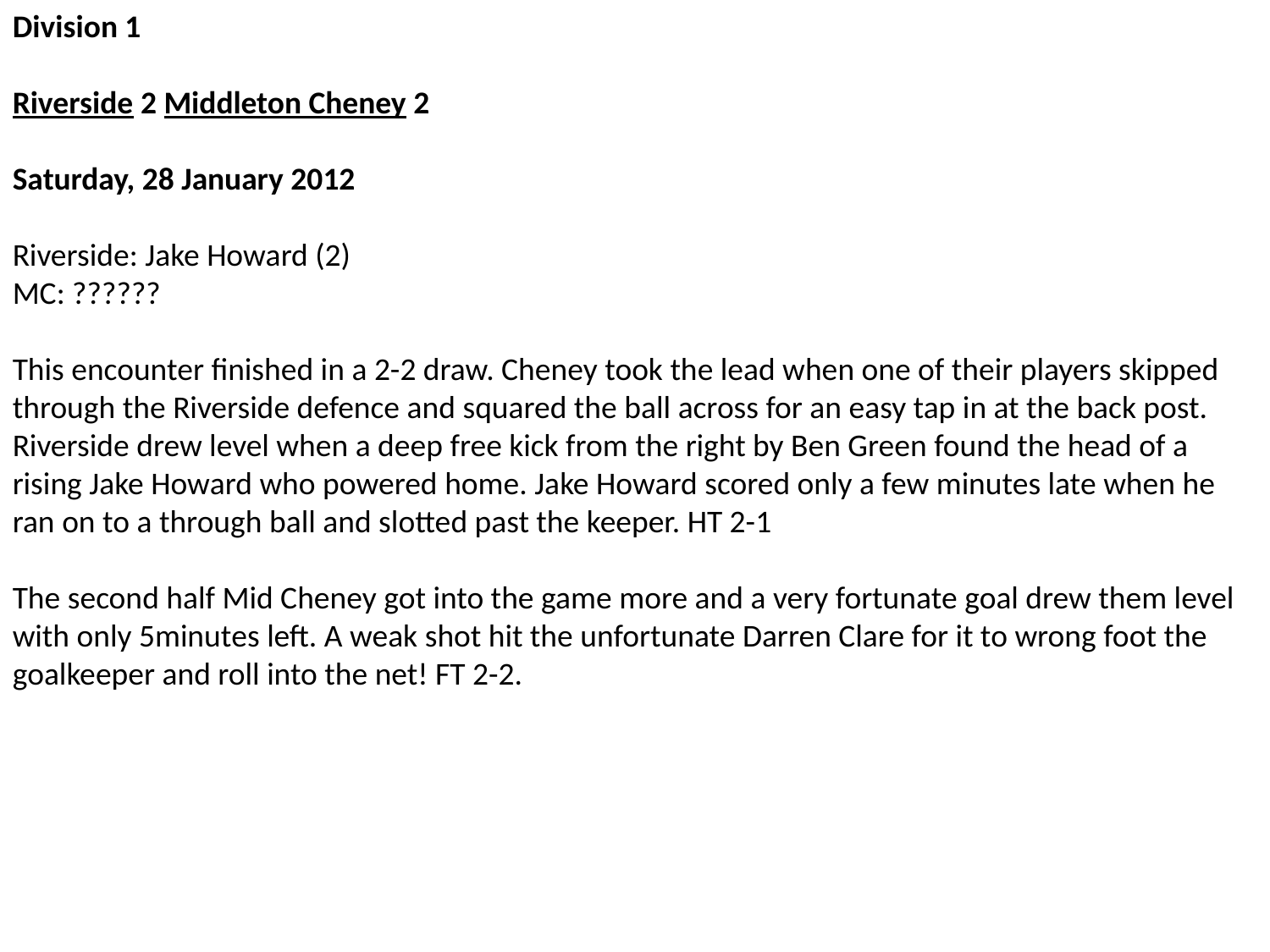

Division 1
Riverside 2 Middleton Cheney 2
Saturday, 28 January 2012
Riverside: Jake Howard (2)
MC: ??????
This encounter finished in a 2-2 draw. Cheney took the lead when one of their players skipped through the Riverside defence and squared the ball across for an easy tap in at the back post. Riverside drew level when a deep free kick from the right by Ben Green found the head of a rising Jake Howard who powered home. Jake Howard scored only a few minutes late when he ran on to a through ball and slotted past the keeper. HT 2-1
The second half Mid Cheney got into the game more and a very fortunate goal drew them level with only 5minutes left. A weak shot hit the unfortunate Darren Clare for it to wrong foot the goalkeeper and roll into the net! FT 2-2.